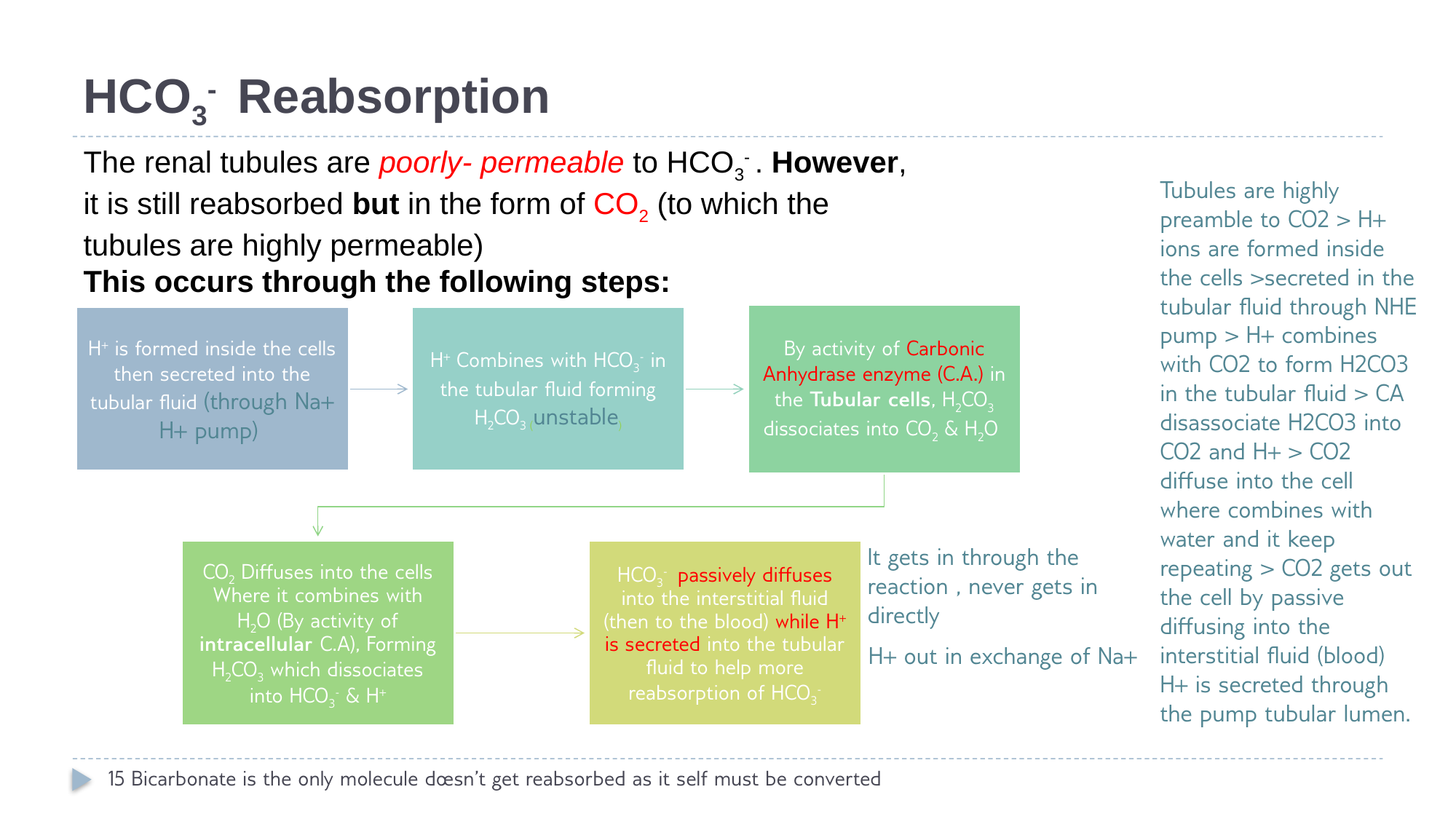

# HCO3-  Reabsorption
The renal tubules are poorly- permeable to HCO3- . However, it is still reabsorbed but in the form of CO2 (to which the tubules are highly permeable)
This occurs through the following steps:
Tubules are highly preamble to CO2 > H+ ions are formed inside the cells >secreted in the tubular fluid through NHE pump > H+ combines with CO2 to form H2CO3 in the tubular fluid > CA disassociate H2CO3 into CO2 and H+ > CO2 diffuse into the cell where combines with water and it keep repeating > CO2 gets out the cell by passive diffusing into the interstitial fluid (blood) H+ is secreted through the pump tubular lumen.

H+ is formed inside the cells then secreted into the tubular fluid (through Na+ H+ pump)

H+ Combines with HCO3- in the tubular fluid forming H2CO3 (unstable)

By activity of Carbonic Anhydrase enzyme (C.A.) in the Tubular cells, H2CO3 dissociates into CO2 & H2O

CO2 Diffuses into the cells Where it combines with H2O (By activity of intracellular C.A), Forming H2CO3 which dissociates into HCO3- & H+
HCO3-  passively diffuses into the interstitial fluid (then to the blood) while H+ is secreted into the tubular fluid to help more reabsorption of HCO3-
It gets in through the reaction , never gets in directly
H+ out in exchange of Na+
15 Bicarbonate is the only molecule doesn’t get reabsorbed as it self must be converted